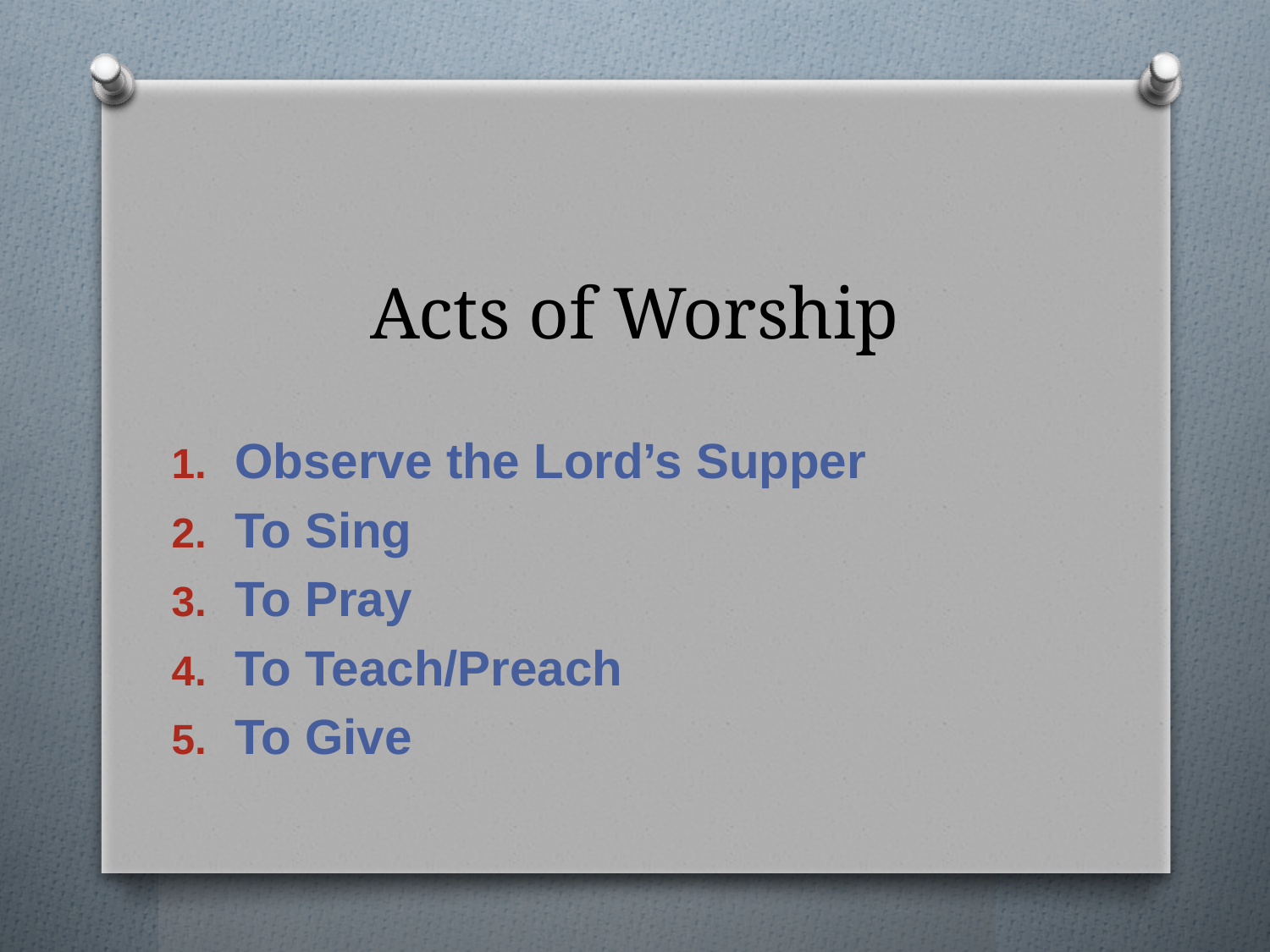

# Acts of Worship
Observe the Lord’s Supper
To Sing
To Pray
To Teach/Preach
To Give